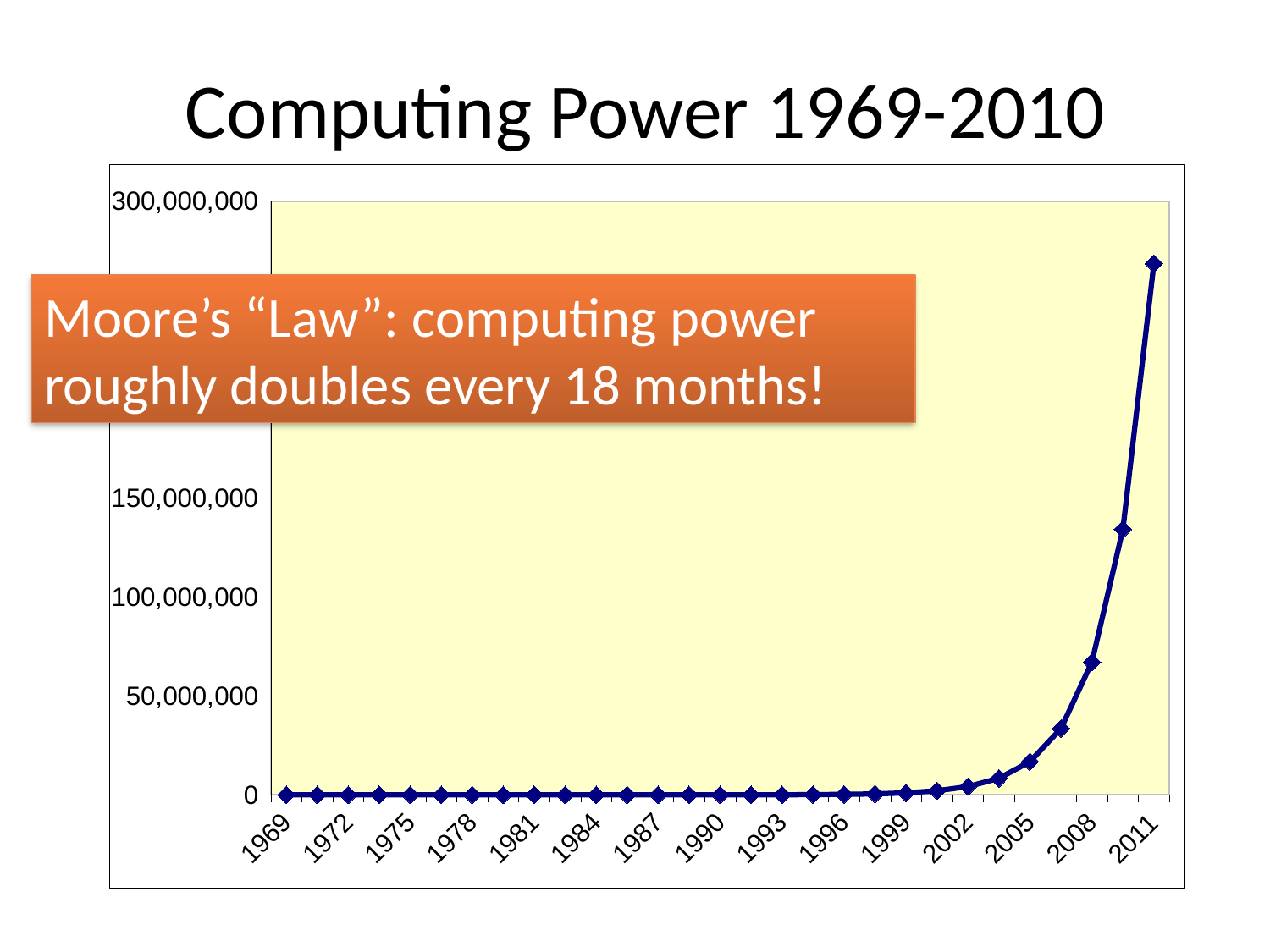

# Computing Power 1969-2010

### Chart

| Category |  |
|---|---|
| 1969 | 1.0 |
| 1970.5 | 2.0 |
| 1972 | 4.0 |
| 1973.5 | 8.0 |
| 1975 | 16.0 |
| 1976.5 | 32.0 |
| 1978 | 64.0 |
| 1979.5 | 128.0 |
| 1981 | 256.0 |
| 1982.5 | 512.0 |
| 1984 | 1024.0 |
| 1985.5 | 2048.0 |
| 1987 | 4096.0 |
| 1988.5 | 8192.0 |
| 1990 | 16384.0 |
| 1991.5 | 32768.0 |
| 1993 | 65536.0 |
| 1994.5 | 131072.0 |
| 1996 | 262144.0 |
| 1997.5 | 524288.0 |
| 1999 | 1048576.0 |
| 2000.5 | 2097152.0 |
| 2002 | 4194304.0 |
| 2003.5 | 8388608.0 |
| 2005 | 16777216.0 |
| 2006.5 | 33554432.0 |
| 2008 | 67108864.0 |
| 2009.5 | 134217728.0 |
| 2011 | 268435456.0 |
Moore’s “Law”: computing power roughly doubles every 18 months!